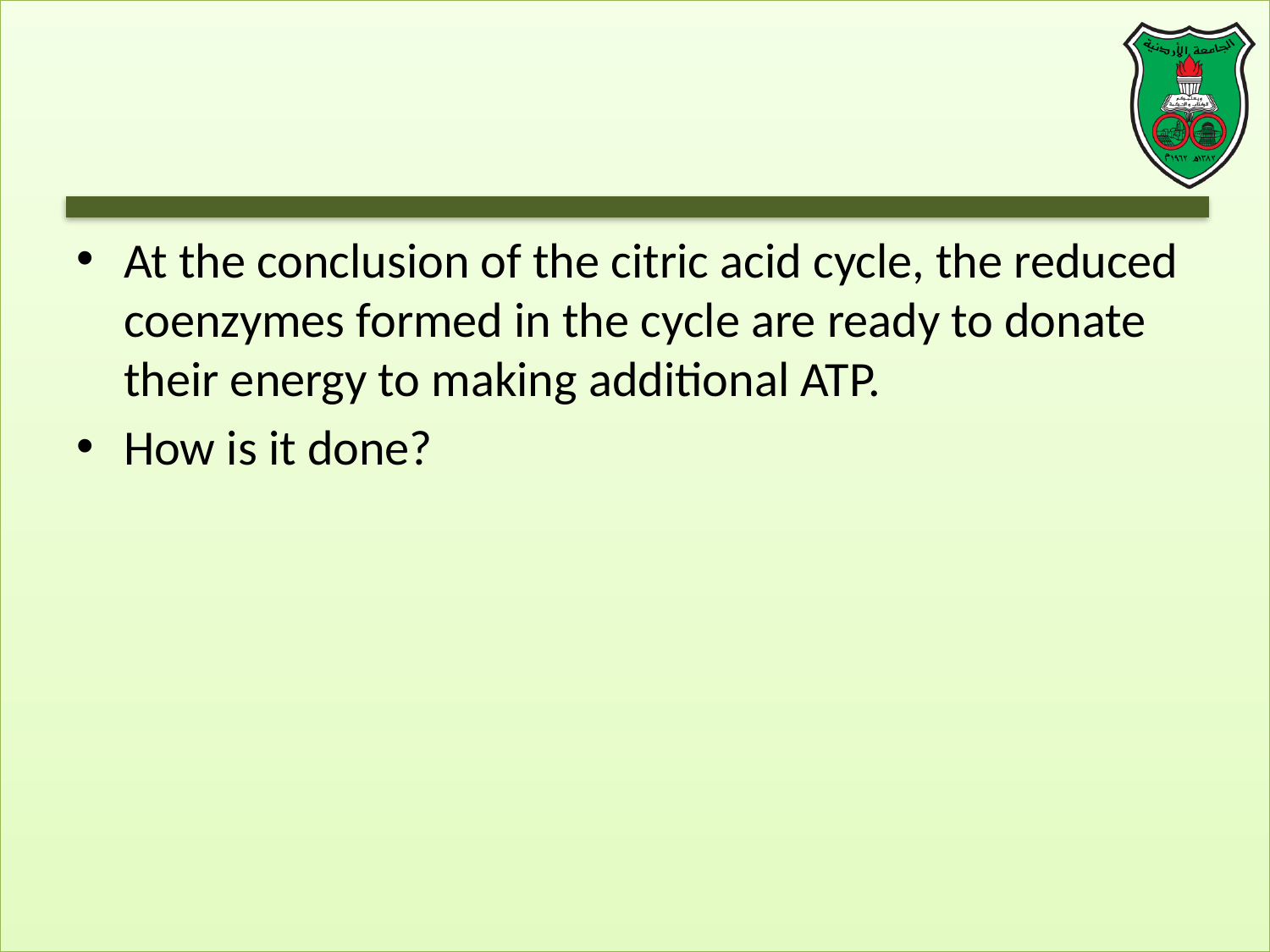

#
At the conclusion of the citric acid cycle, the reduced coenzymes formed in the cycle are ready to donate their energy to making additional ATP.
How is it done?